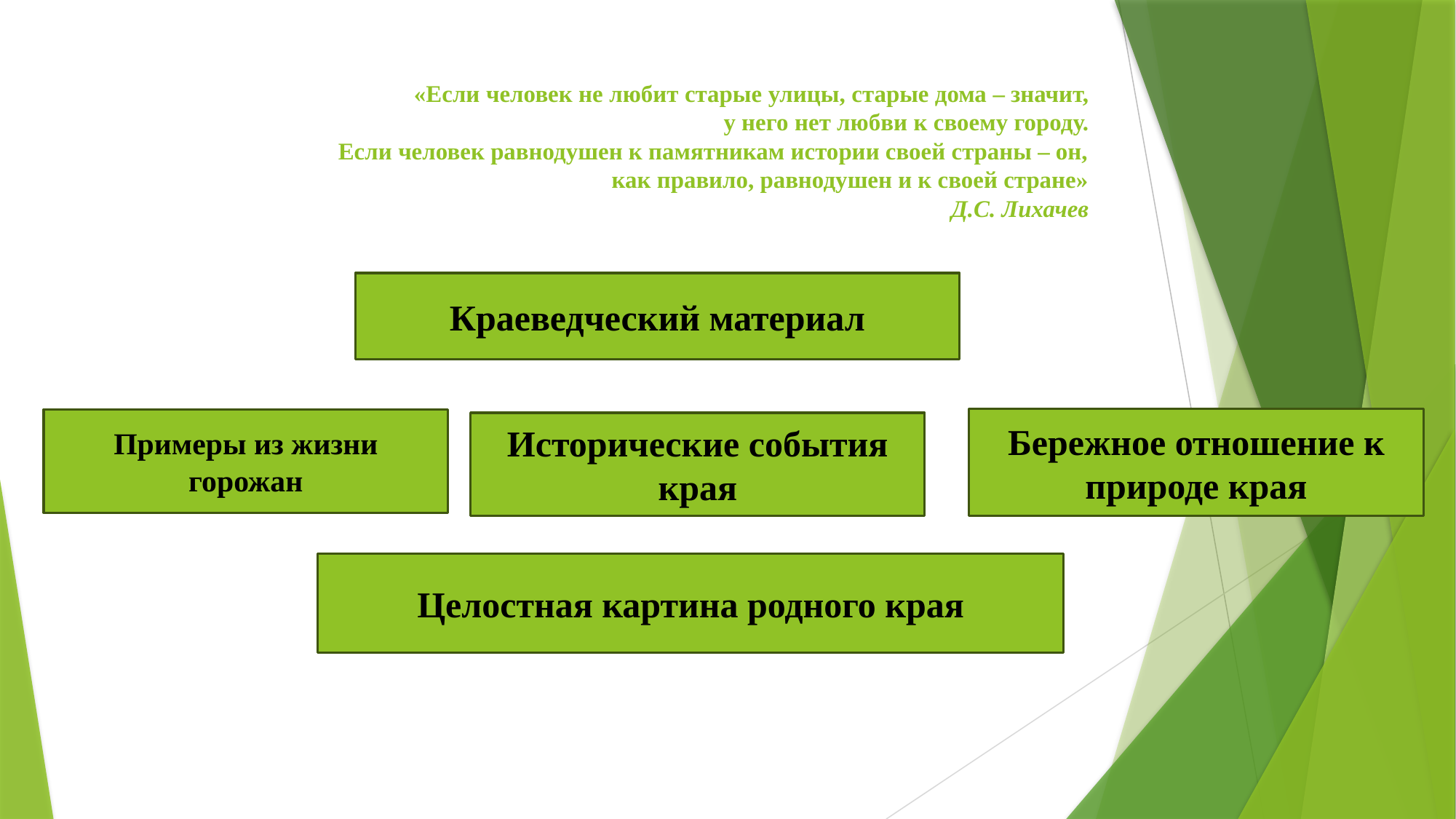

# «Если человек не любит старые улицы, старые дома – значит, у него нет любви к своему городу. Если человек равнодушен к памятникам истории своей страны – он, как правило, равнодушен и к своей стране» Д.С. Лихачев
Краеведческий материал
Бережное отношение к природе края
Примеры из жизни горожан
Исторические события края
Целостная картина родного края